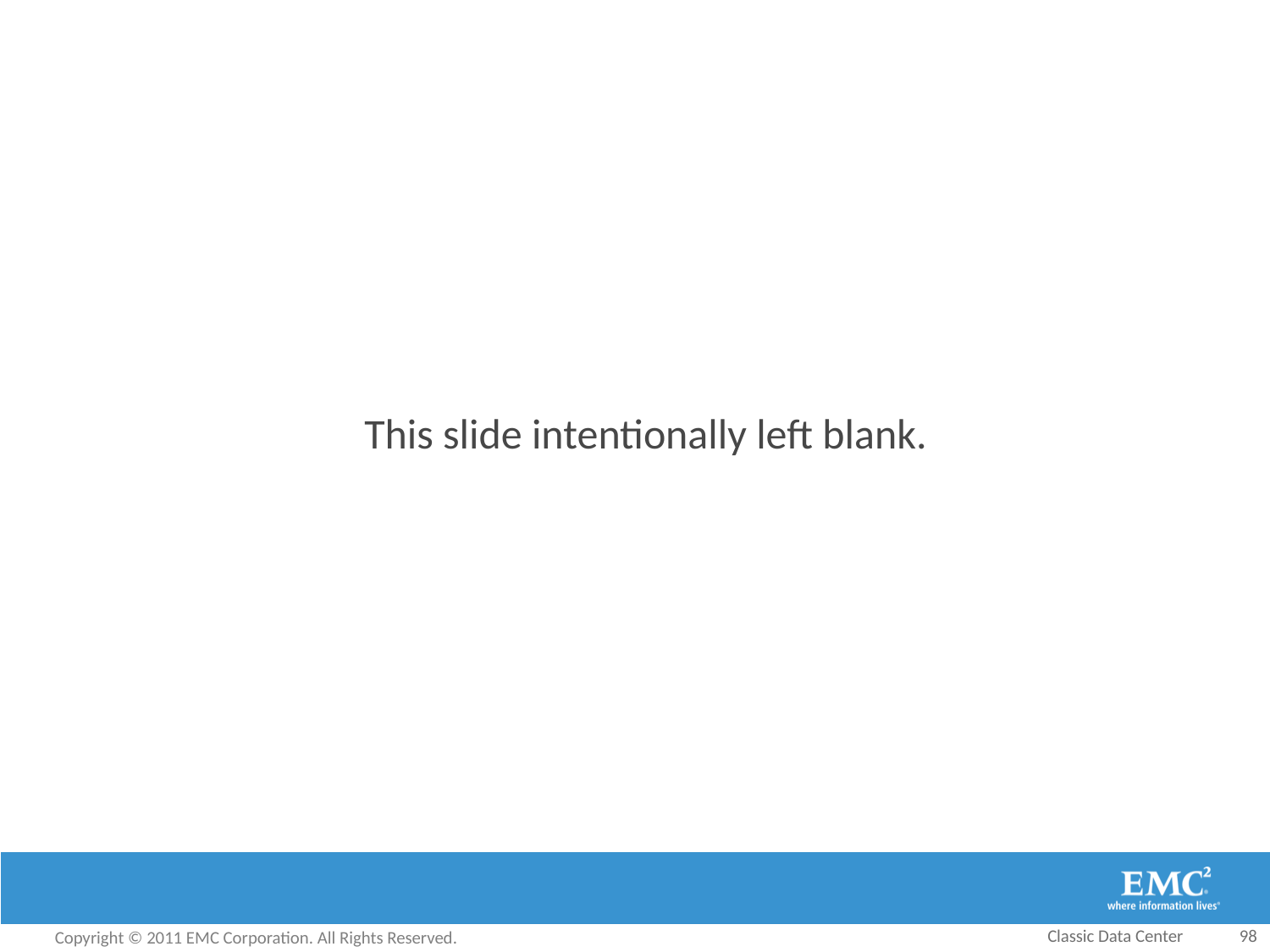

#
This slide intentionally left blank.
Classic Data Center
98